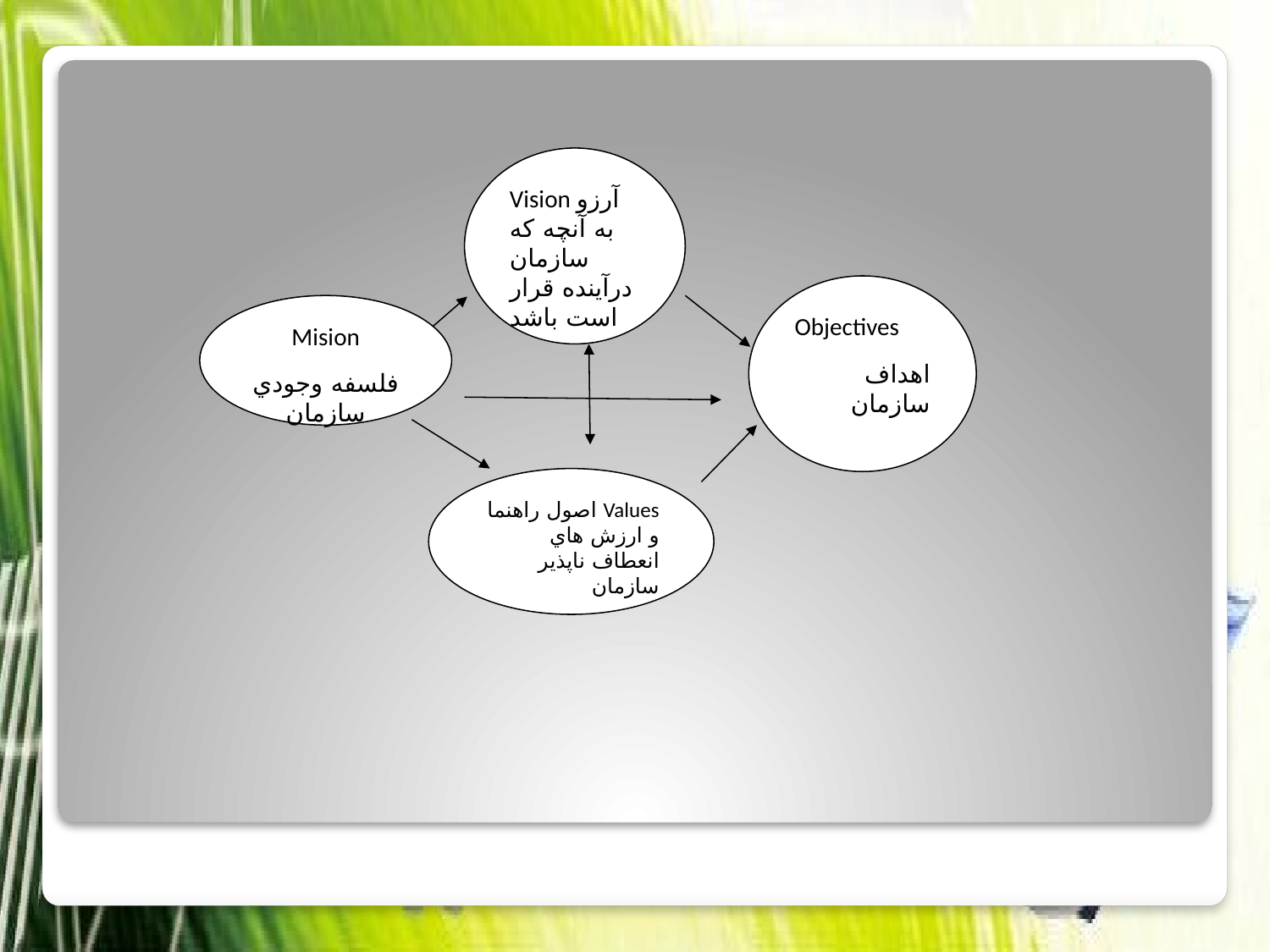

Vision آرزو به آنچه كه سازمان درآينده قرار است باشد
Objectives
اهداف سازمان
Mision
فلسفه وجودي سازمان
#
Values اصول راهنما و ارزش هاي انعطاف ناپذير سازمان